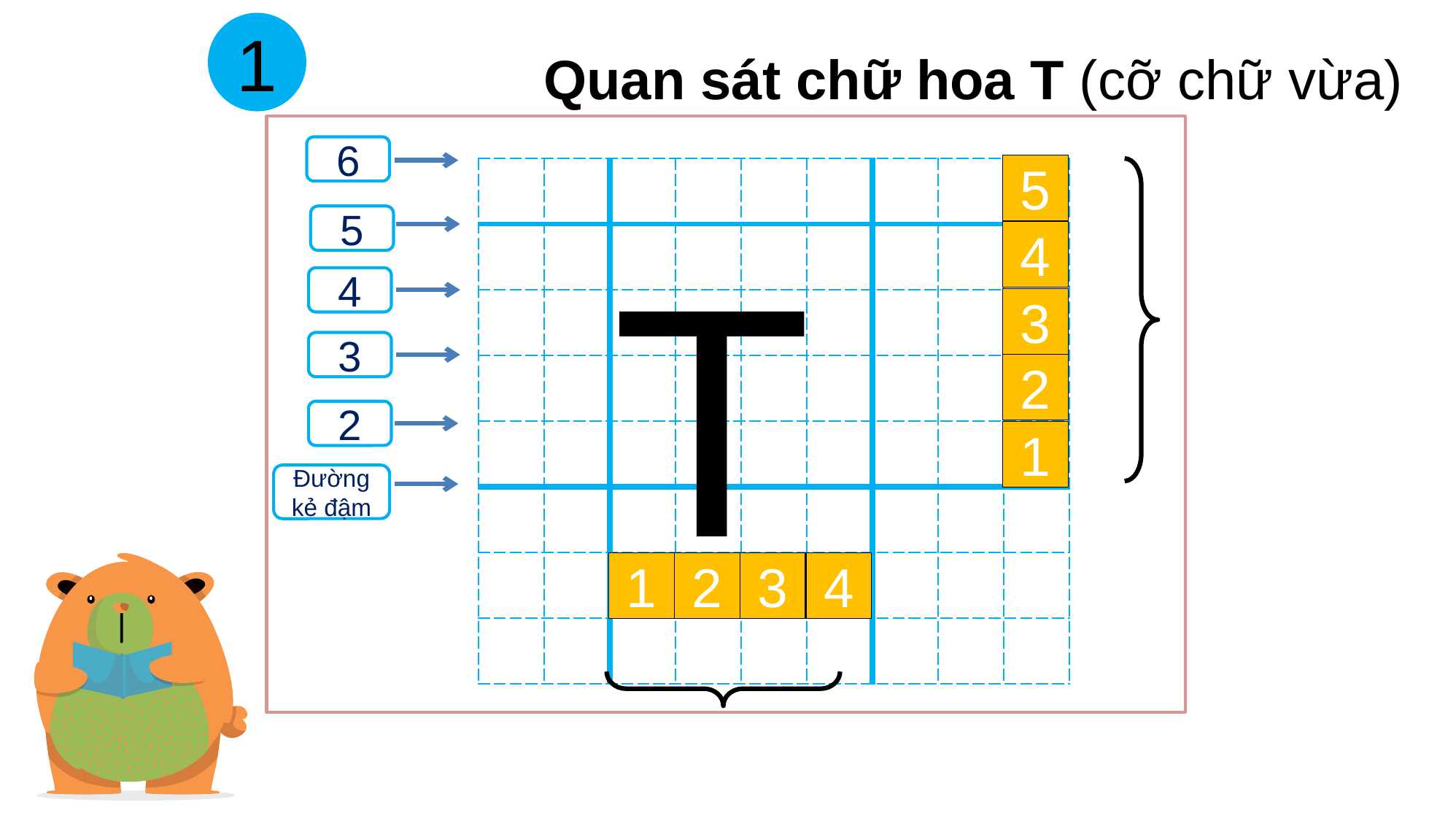

Quan sát chữ hoa T (cỡ chữ vừa)
1

6
5
|  |  |  |  |  |  |  |  |  |
| --- | --- | --- | --- | --- | --- | --- | --- | --- |
|  |  |  |  |  |  |  |  |  |
|  |  |  |  |  |  |  |  |  |
|  |  |  |  |  |  |  |  |  |
|  |  |  |  |  |  |  |  |  |
|  |  |  |  |  |  |  |  |  |
|  |  |  |  |  |  |  |  |  |
|  |  |  |  |  |  |  |  |  |

T
5
4
4
3
3
2
2
1
Đường
kẻ đậm

4

1
2
3